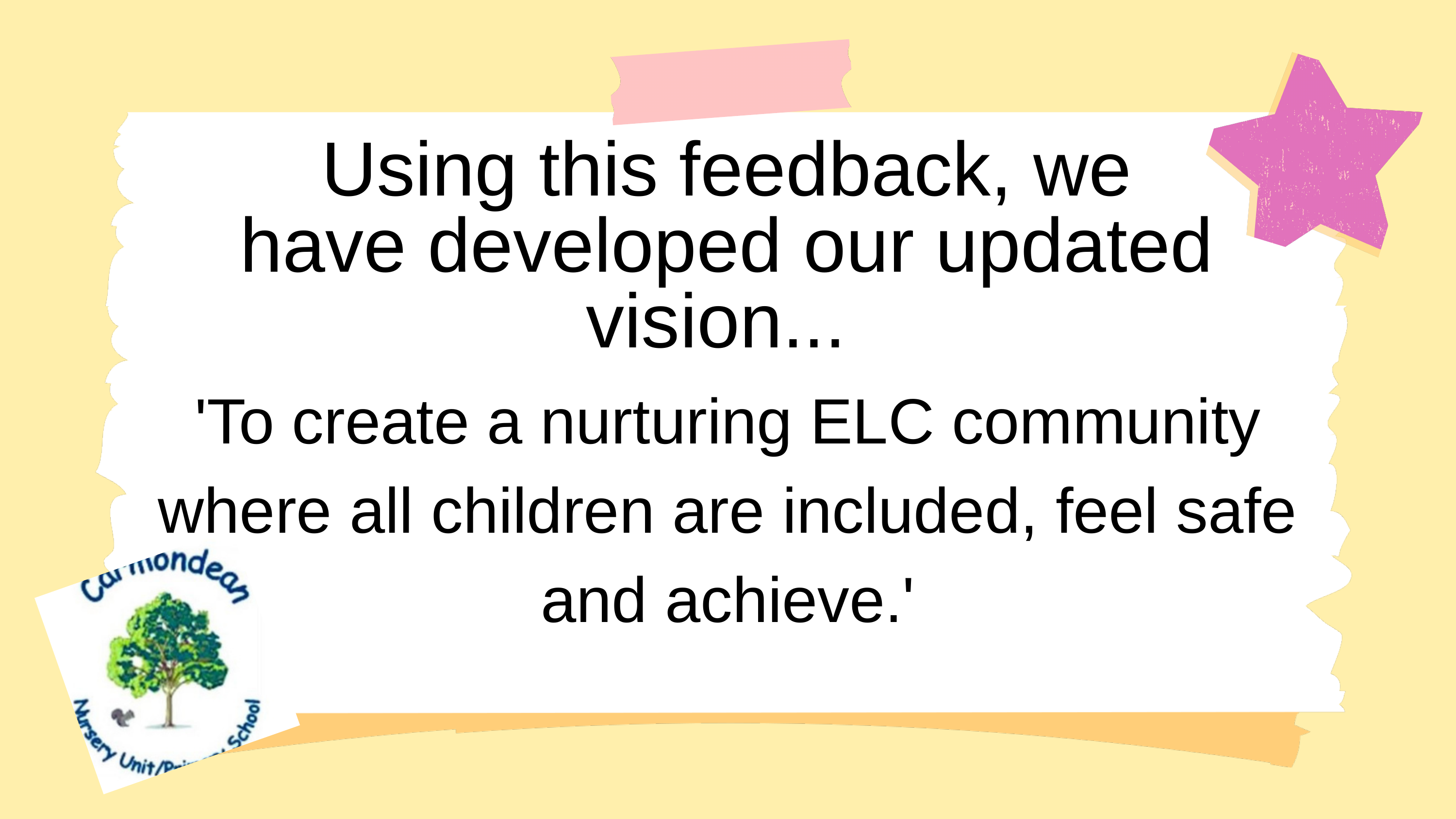

Using this feedback, we have developed our updated vision...

'To create a nurturing ELC community where all children are included, feel safe and achieve.'​